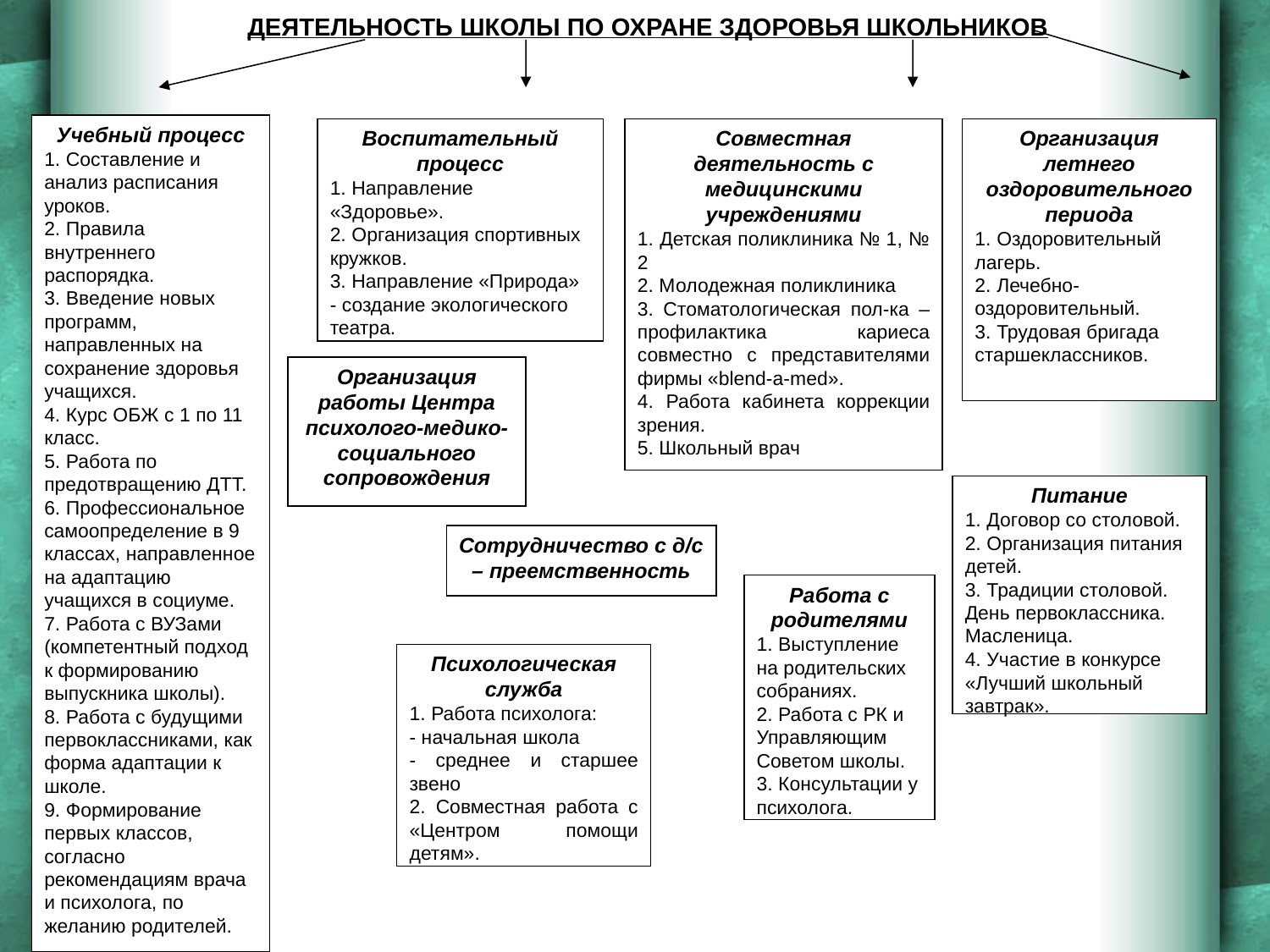

ДЕЯТЕЛЬНОСТЬ ШКОЛЫ ПО ОХРАНЕ ЗДОРОВЬЯ ШКОЛЬНИКОВ

Учебный процесс
1. Составление и анализ расписания уроков.
2. Правила внутреннего распорядка.
3. Введение новых программ, направленных на сохранение здоровья учащихся.
4. Курс ОБЖ с 1 по 11 класс.
5. Работа по предотвращению ДТТ.
6. Профессиональное самоопределение в 9 классах, направленное на адаптацию учащихся в социуме.
7. Работа с ВУЗами (компетентный подход к формированию выпускника школы).
8. Работа с будущими первоклассниками, как форма адаптации к школе.
9. Формирование первых классов, согласно рекомендациям врача и психолога, по желанию родителей.

Воспитательный процесс
1. Направление «Здоровье».
2. Организация спортивных кружков.
3. Направление «Природа» - создание экологического театра.

Совместная деятельность с медицинскими учреждениями
1. Детская поликлиника № 1, № 2
2. Молодежная поликлиника
3. Стоматологическая пол-ка – профилактика кариеса совместно с представителями фирмы «blend-a-med».
4. Работа кабинета коррекции зрения.
5. Школьный врач
Организация летнего оздоровительного периода
1. Оздоровительный лагерь.
2. Лечебно-оздоровительный.
3. Трудовая бригада старшеклассников.
Организация работы Центра психолого-медико-социального сопровождения
Питание
1. Договор со столовой.
2. Организация питания детей.
3. Традиции столовой. День первоклассника. Масленица.
4. Участие в конкурсе «Лучший школьный завтрак».

Сотрудничество с д/с – преемственность

Работа с родителями
1. Выступление на родительских собраниях.
2. Работа с РК и Управляющим Советом школы.
3. Консультации у психолога.

Психологическая служба
1. Работа психолога:
- начальная школа
- среднее и старшее звено
2. Совместная работа с «Центром помощи детям».